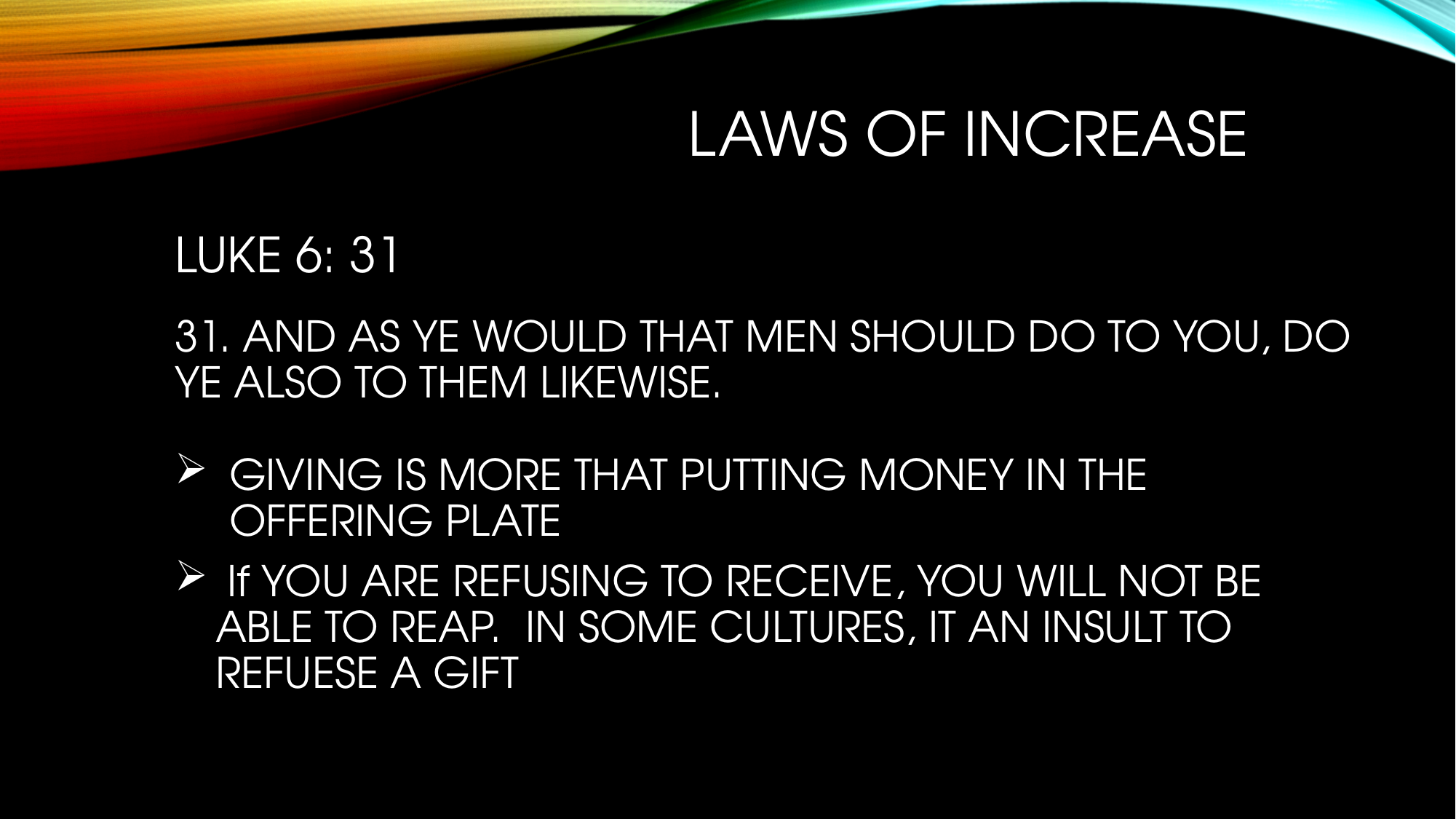

LAWS OF INCREASE
LUKE 6: 31

31. AND AS YE WOULD THAT MEN SHOULD DO TO YOU, DO YE ALSO TO THEM LIKEWISE.

GIVING IS MORE THAT PUTTING MONEY IN THE OFFERING PLATE
 If YOU ARE REFUSING TO RECEIVE, YOU WILL NOT BE ABLE TO REAP.  IN SOME CULTURES, IT AN INSULT TO REFUESE A GIFT